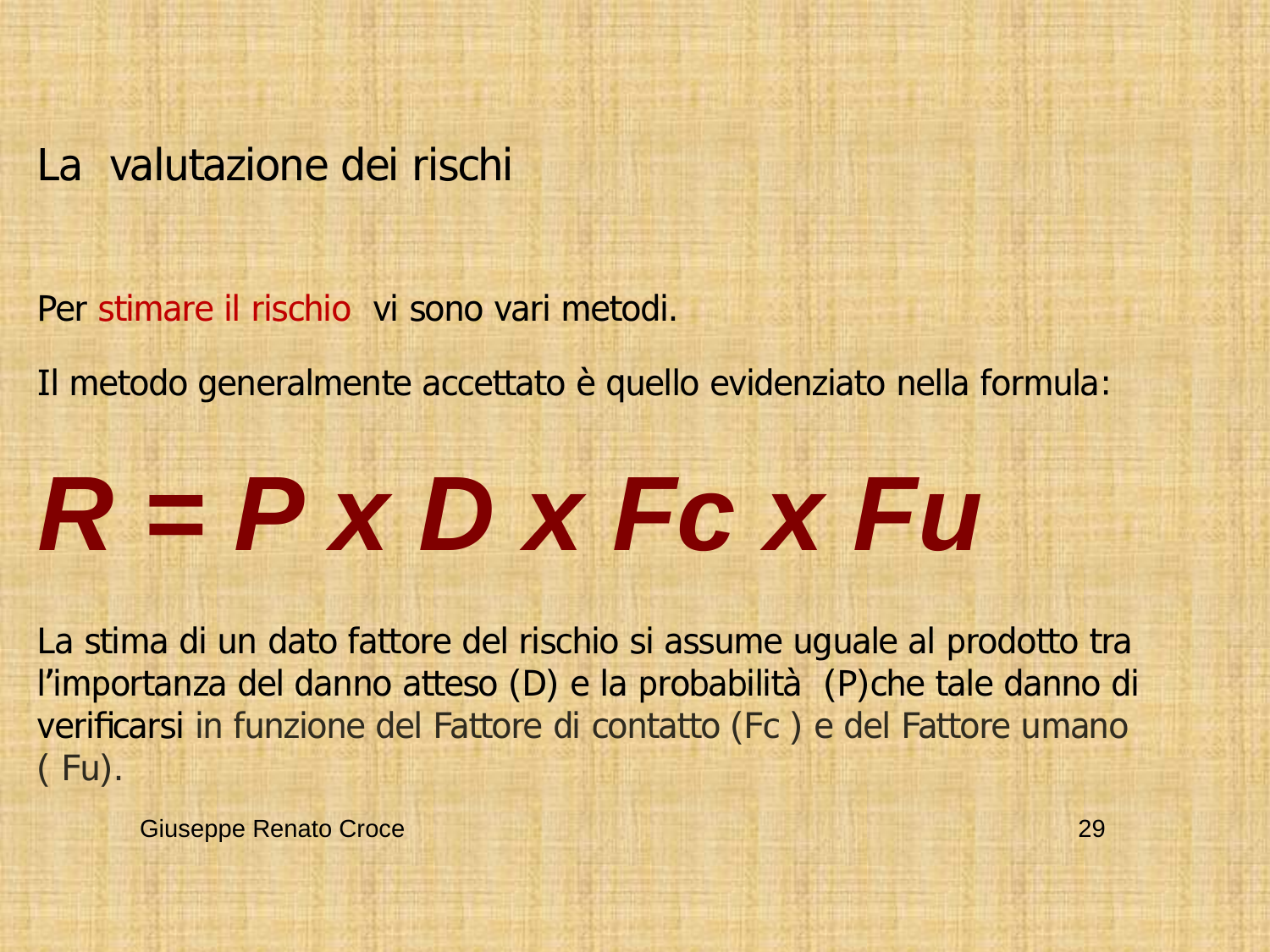

La  valutazione dei rischi

Per stimare il rischio  vi sono vari metodi.
Il metodo generalmente accettato è quello evidenziato nella formula:

R = P x D x Fc x Fu

La stima di un dato fattore del rischio si assume uguale al prodotto tra l’importanza del danno atteso (D) e la probabilità  (P)che tale danno di verificarsi in funzione del Fattore di contatto (Fc ) e del Fattore umano ( Fu).

Giuseppe Renato Croce
29